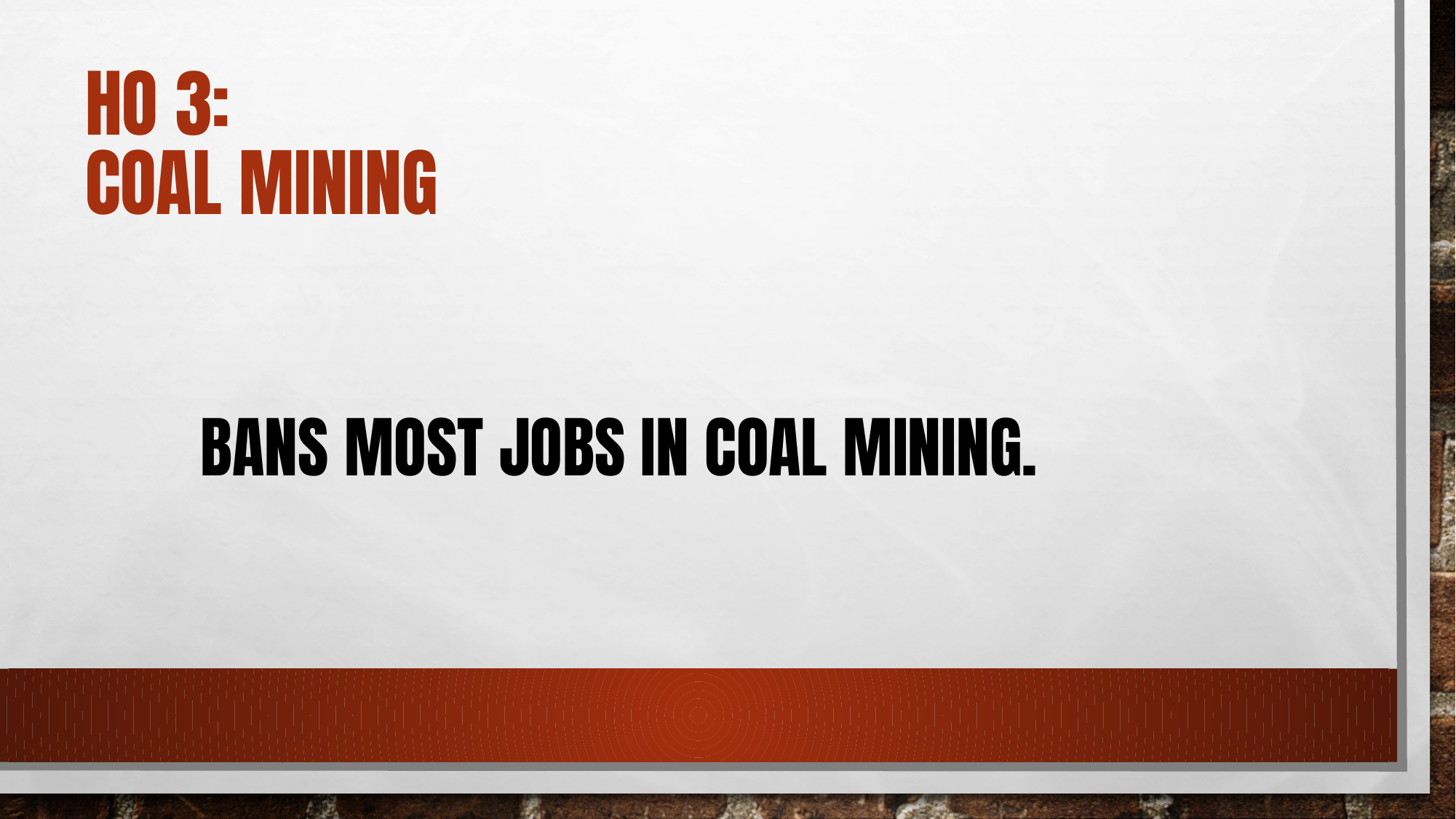

# HO 3: coal mining
	bans most jobs in coal mining.